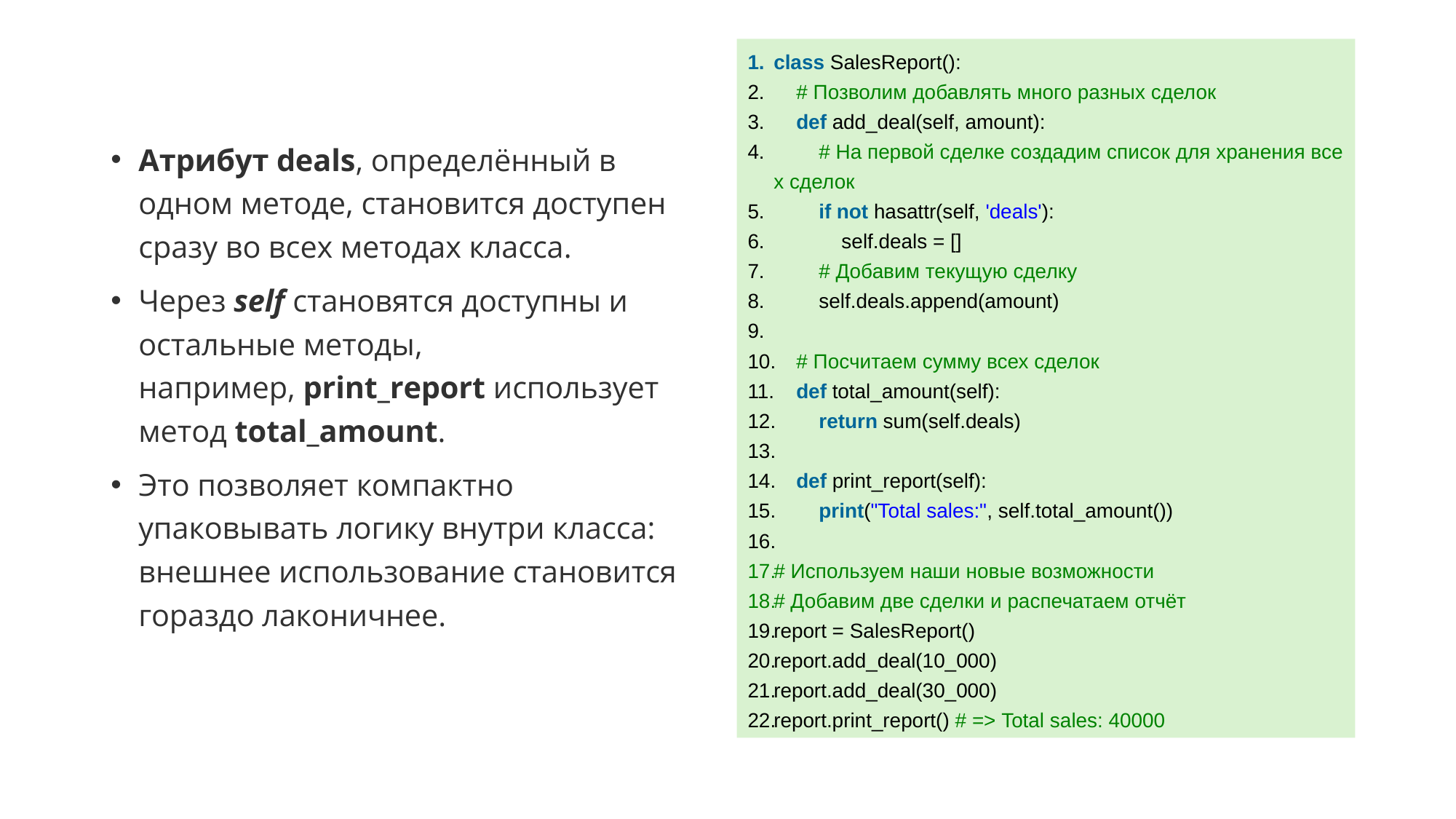

class SalesReport():
    # Позволим добавлять много разных сделок
    def add_deal(self, amount):
        # На первой сделке создадим список для хранения всех сделок
        if not hasattr(self, 'deals'):
            self.deals = []
        # Добавим текущую сделку
        self.deals.append(amount)

    # Посчитаем сумму всех сделок
    def total_amount(self):
        return sum(self.deals)

    def print_report(self):
        print("Total sales:", self.total_amount())

# Используем наши новые возможности
# Добавим две сделки и распечатаем отчёт
report = SalesReport()
report.add_deal(10_000)
report.add_deal(30_000)
report.print_report() # => Total sales: 40000

Атрибут deals, определённый в одном методе, становится доступен сразу во всех методах класса.
Через self становятся доступны и остальные методы, например, print_report использует метод total_amount.
Это позволяет компактно упаковывать логику внутри класса: внешнее использование становится гораздо лаконичнее.